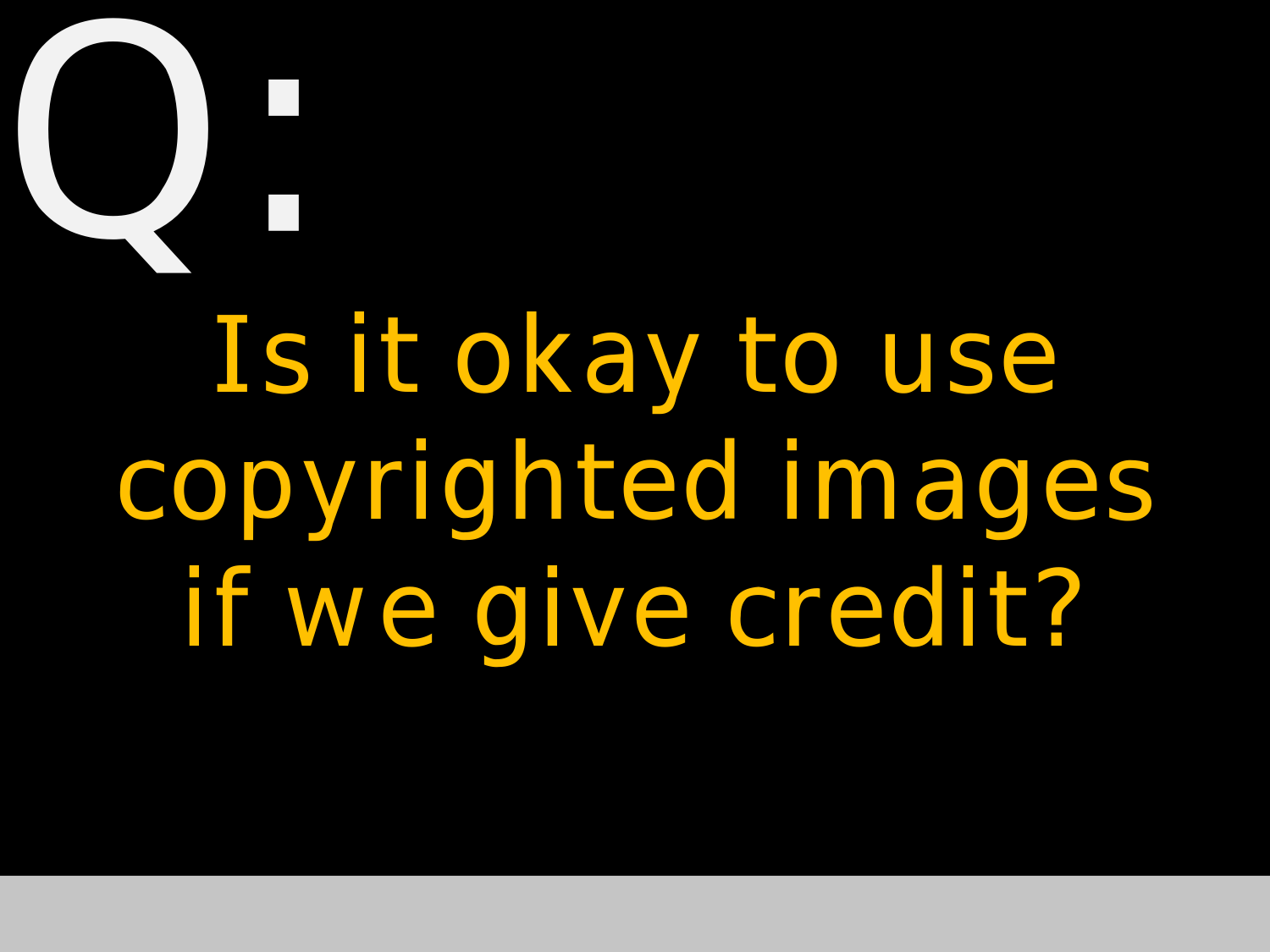

Q:
Is it okay to use copyrighted images if we give credit?